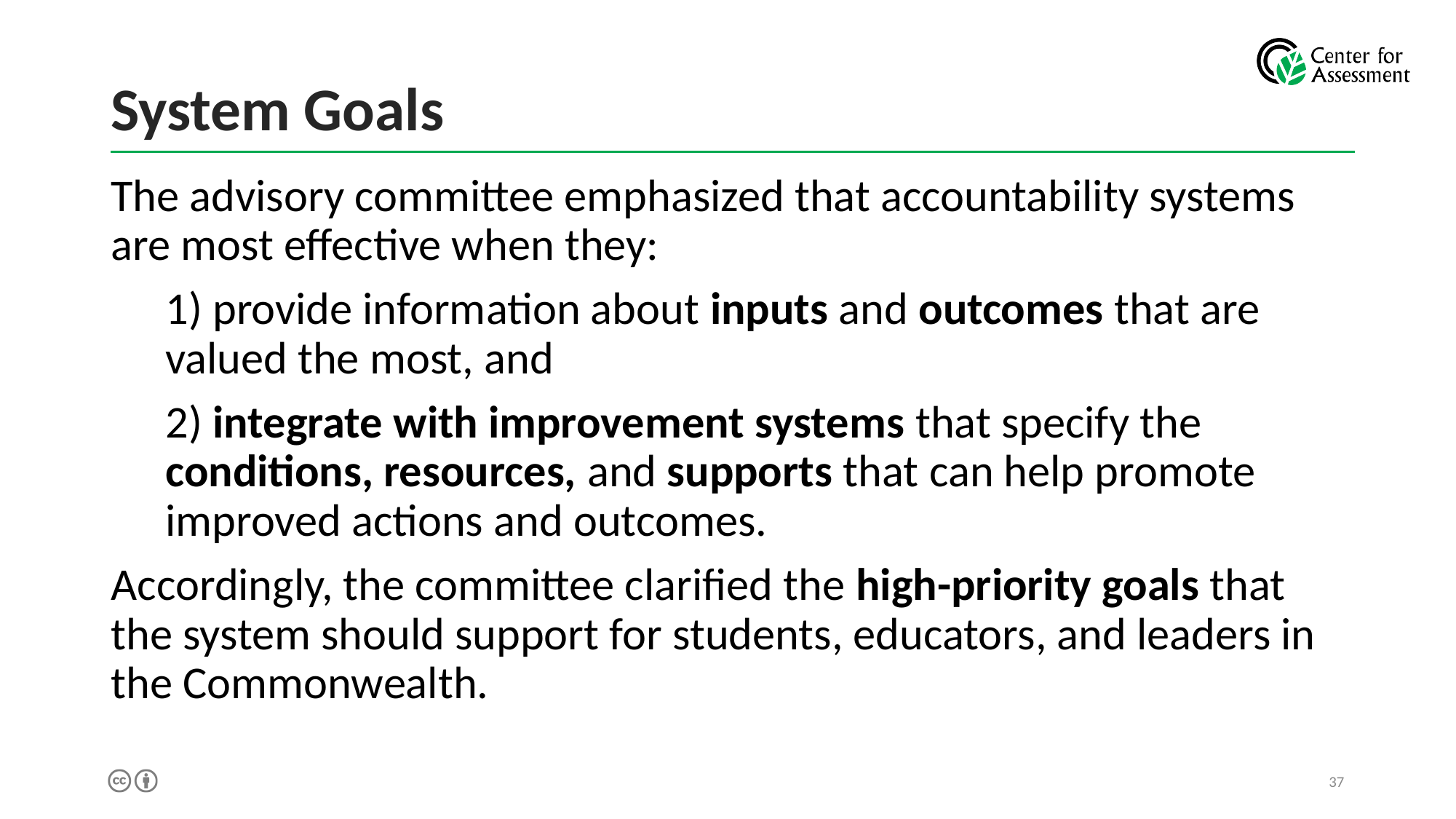

# System Goals
The advisory committee emphasized that accountability systems are most effective when they:
1) provide information about inputs and outcomes that are valued the most, and
2) integrate with improvement systems that specify the conditions, resources, and supports that can help promote improved actions and outcomes.
Accordingly, the committee clarified the high-priority goals that the system should support for students, educators, and leaders in the Commonwealth.

37